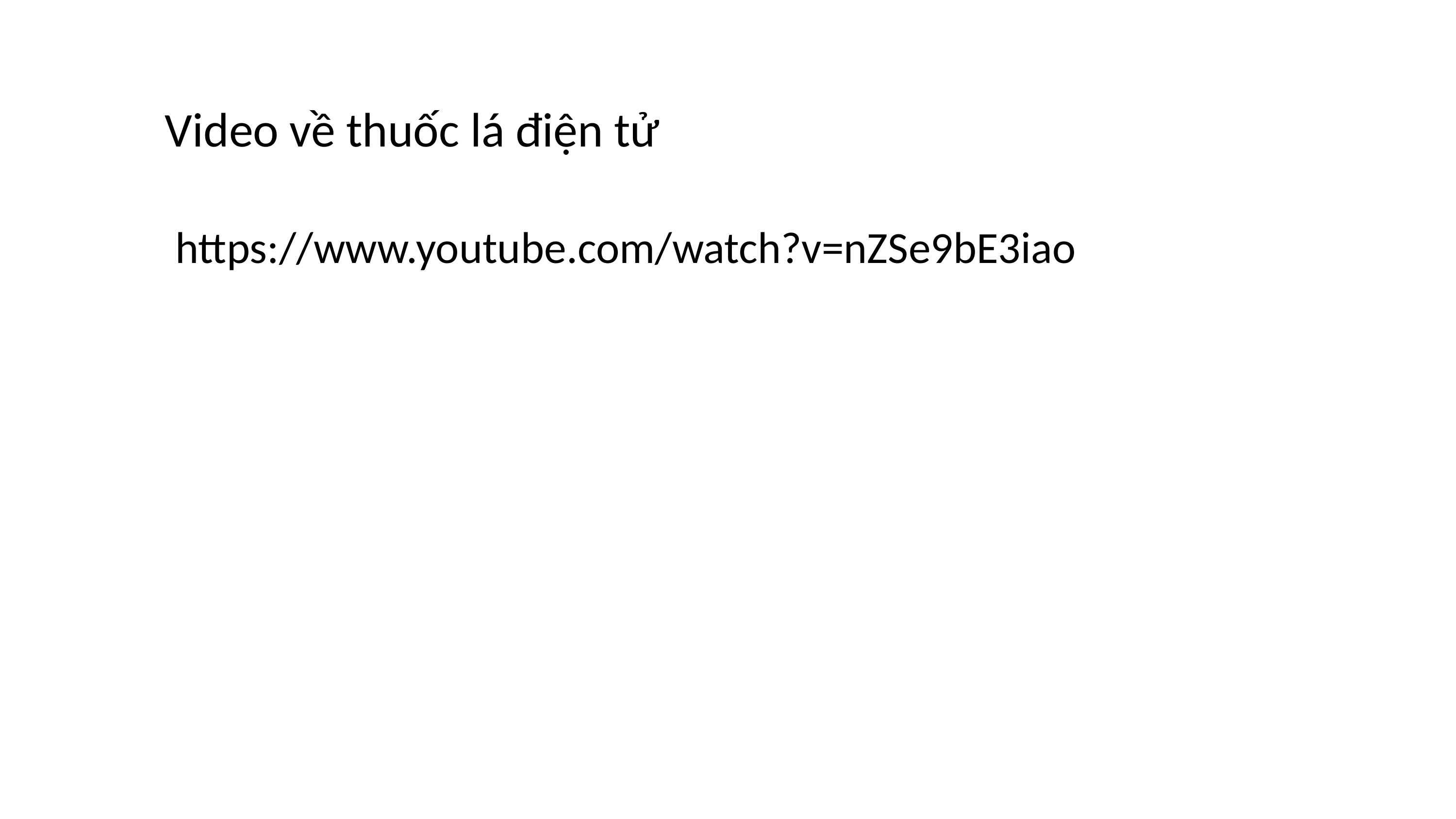

# Video về thuốc lá điện tử
https://www.youtube.com/watch?v=nZSe9bE3iao